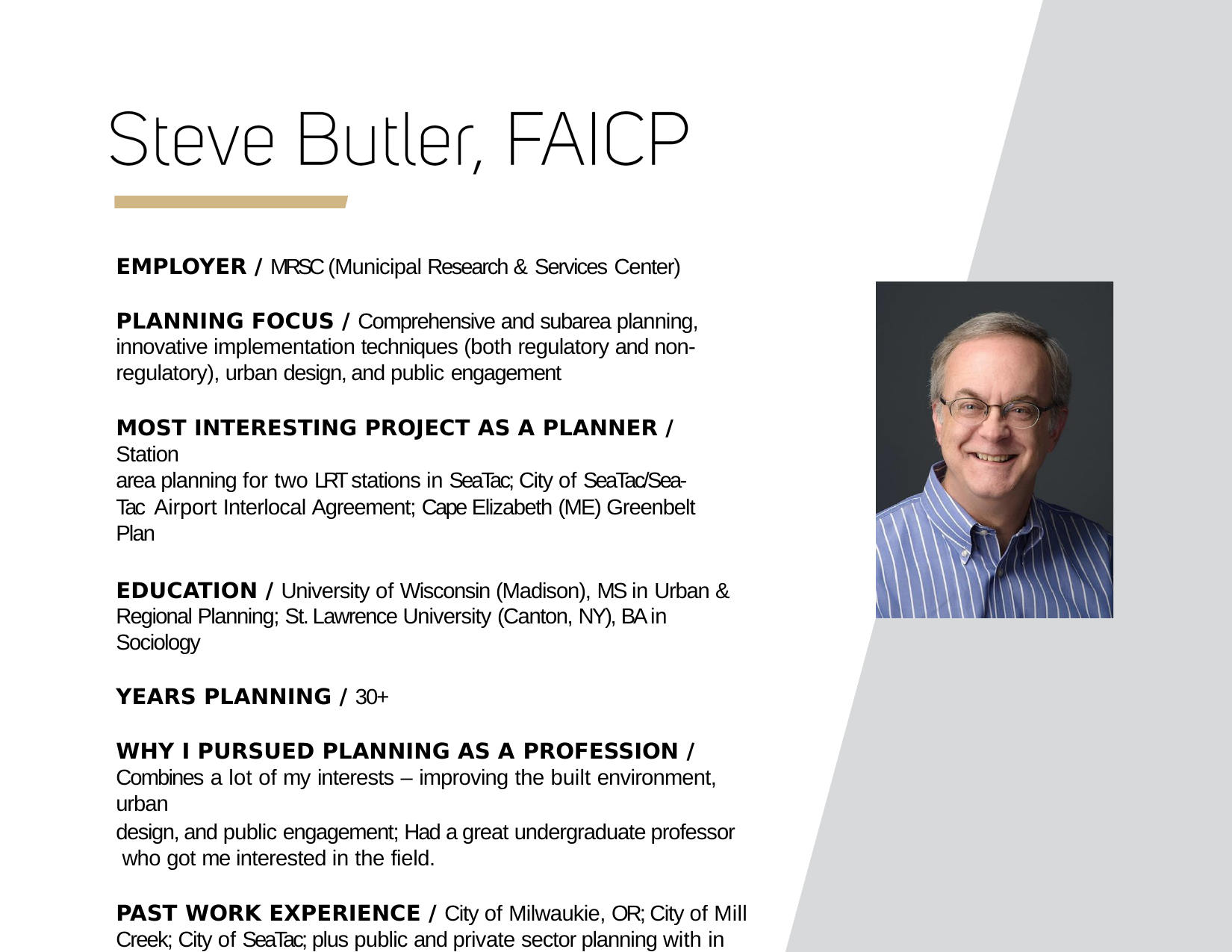

EMPLOYER / MRSC (Municipal Research & Services Center)

PLANNING FOCUS / Comprehensive and subarea planning,  innovative implementation techniques (both regulatory and non-  regulatory), urban design, and public engagement

MOST INTERESTING PROJECT AS A PLANNER / Station
area planning for two LRT stations in SeaTac; City of SeaTac/Sea-Tac  Airport Interlocal Agreement; Cape Elizabeth (ME) Greenbelt Plan

EDUCATION / University of Wisconsin (Madison), MS in Urban &  Regional Planning; St. Lawrence University (Canton, NY), BA in Sociology

YEARS PLANNING / 30+

WHY I PURSUED PLANNING AS A PROFESSION /
Combines a lot of my interests – improving the built environment, urban
design, and public engagement; Had a great undergraduate professor  who got me interested in the field.

PAST WORK EXPERIENCE / City of Milwaukie, OR; City of Mill  Creek; City of SeaTac; plus public and private sector planning with in  Maine and Wisconsin